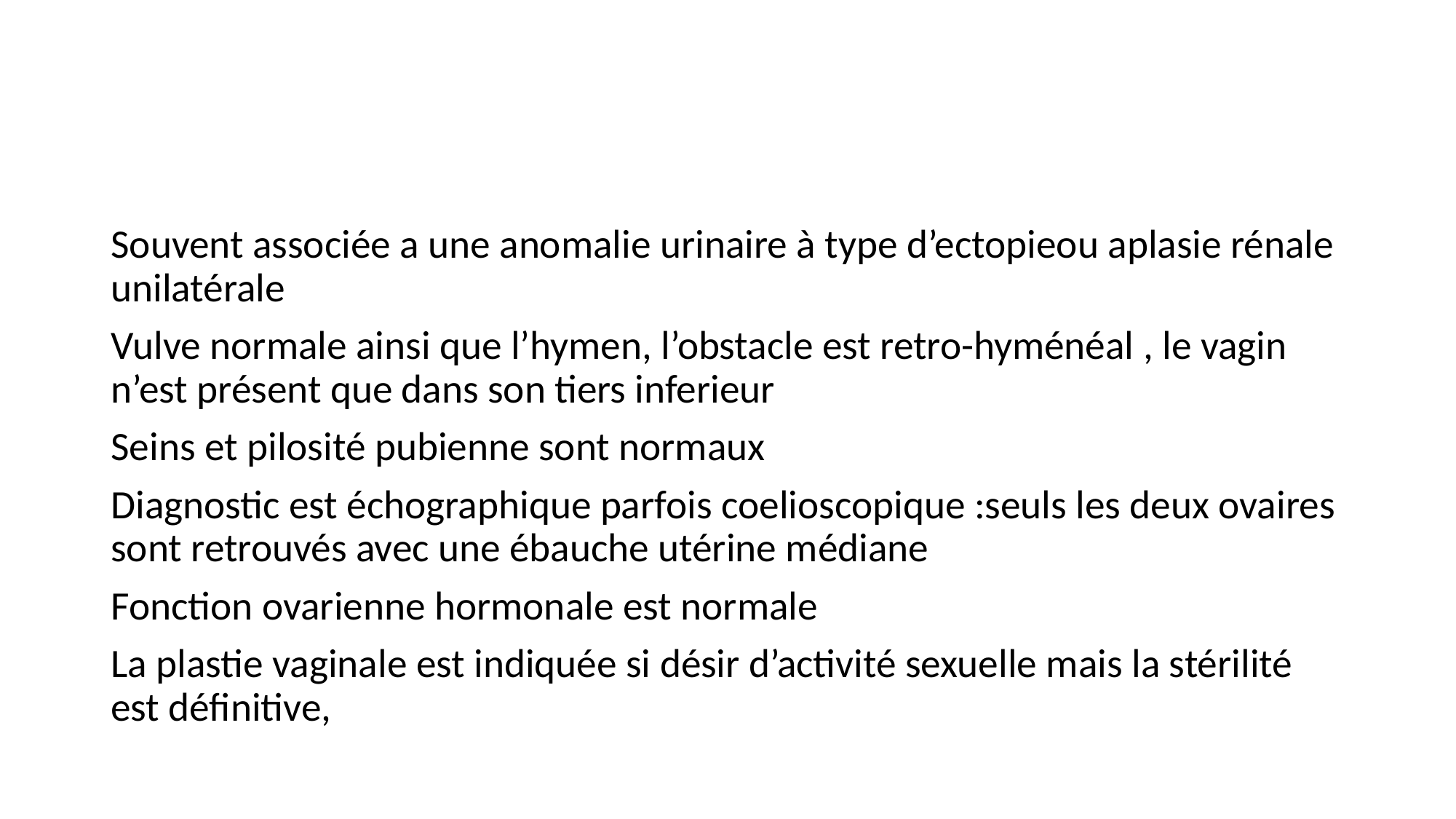

#
Souvent associée a une anomalie urinaire à type d’ectopieou aplasie rénale unilatérale
Vulve normale ainsi que l’hymen, l’obstacle est retro-hyménéal , le vagin n’est présent que dans son tiers inferieur
Seins et pilosité pubienne sont normaux
Diagnostic est échographique parfois coelioscopique :seuls les deux ovaires sont retrouvés avec une ébauche utérine médiane
Fonction ovarienne hormonale est normale
La plastie vaginale est indiquée si désir d’activité sexuelle mais la stérilité est définitive,